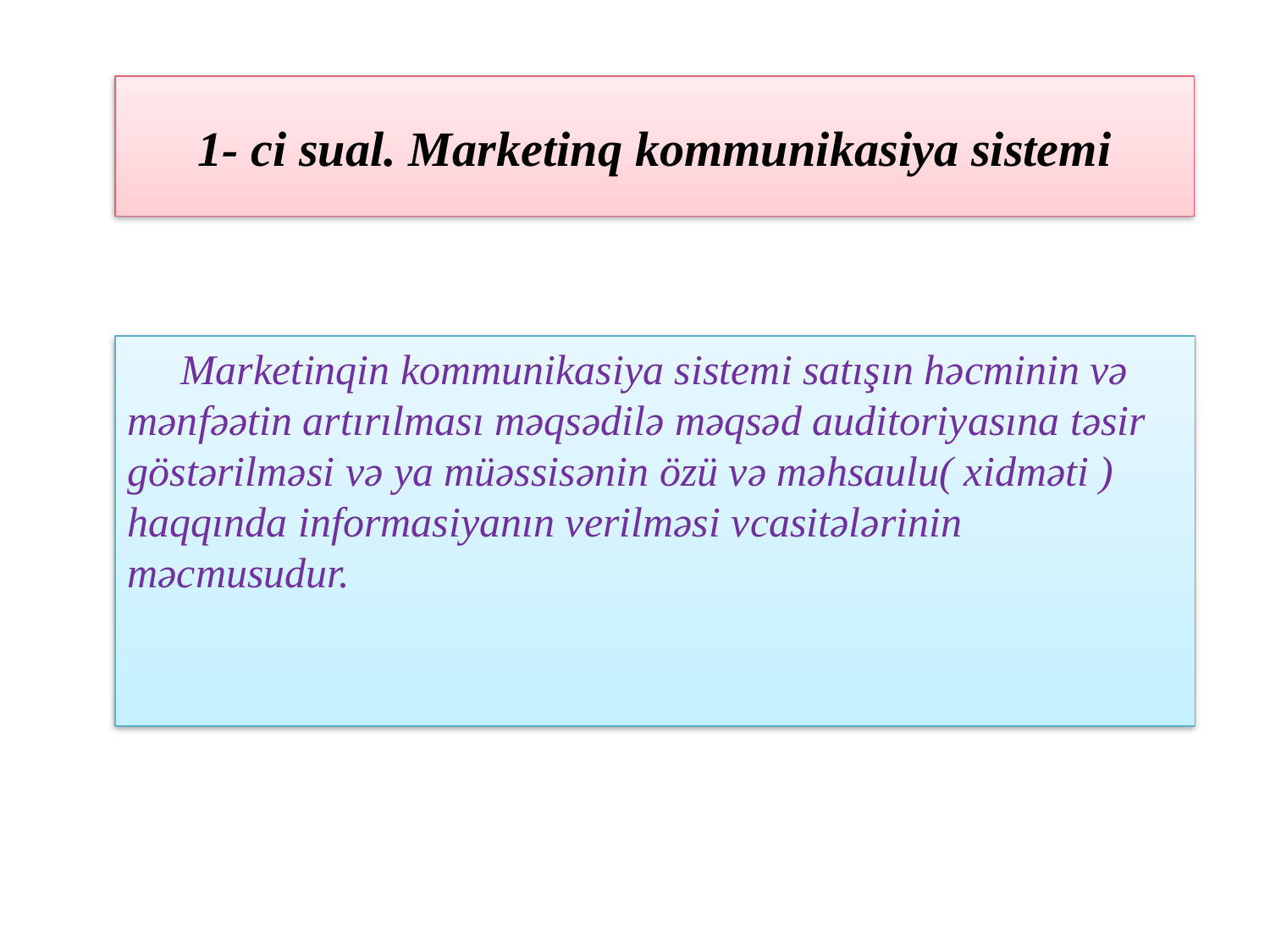

# 1- ci sual. Marketinq kommunikasiya sistemi
     Marketinqin kommunikasiya sistemi satışın həcminin və mənfəətin artırılması məqsədilə məqsəd auditoriyasına təsir göstərilməsi və ya müəssisənin özü və məhsaulu( xidməti ) haqqında informasiyanın verilməsi vcasitələrinin məcmusudur.